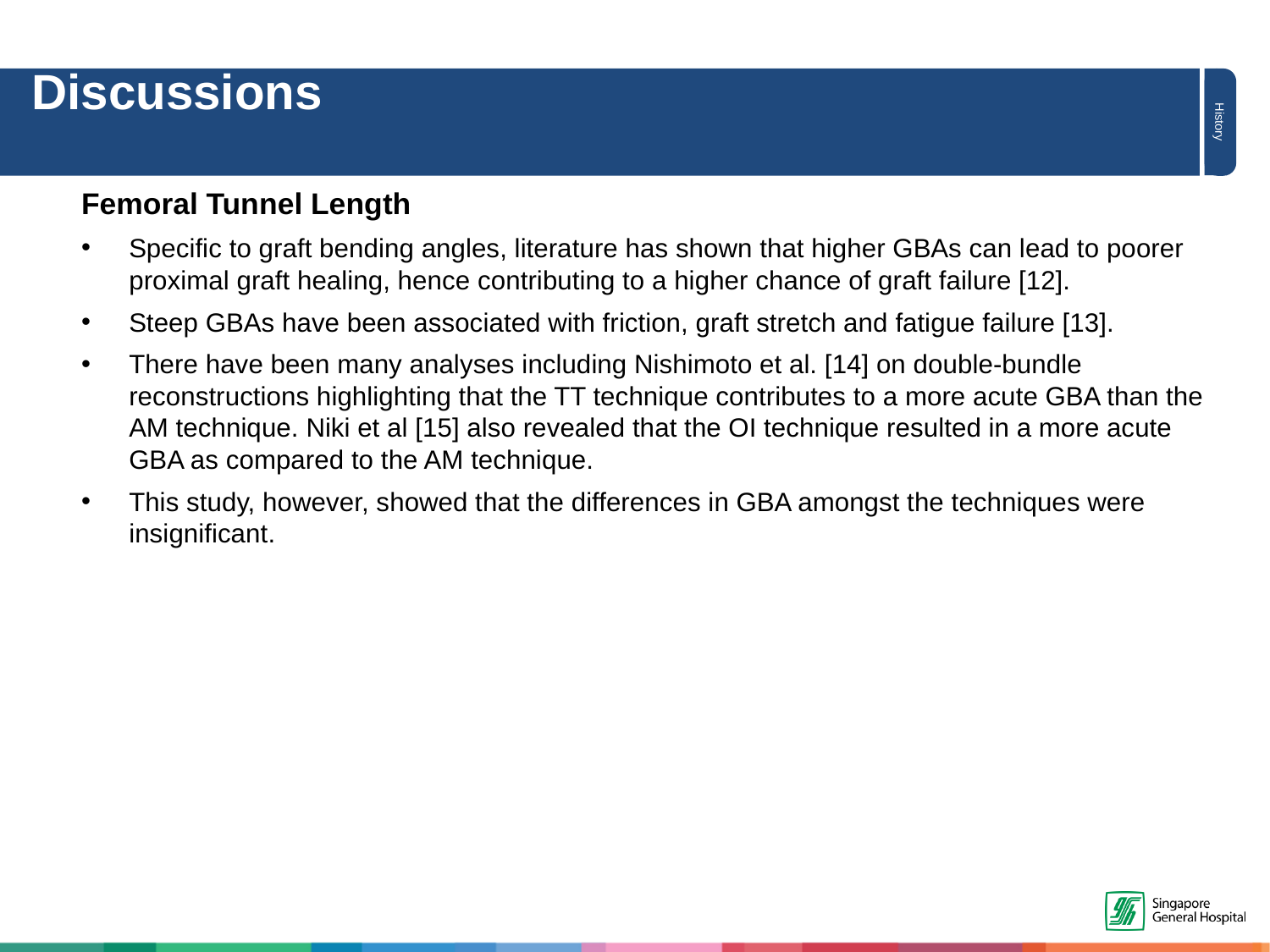

Discussions

History
Femoral Tunnel Length
Specific to graft bending angles, literature has shown that higher GBAs can lead to poorer proximal graft healing, hence contributing to a higher chance of graft failure [12].
Steep GBAs have been associated with friction, graft stretch and fatigue failure [13].
There have been many analyses including Nishimoto et al. [14] on double-bundle reconstructions highlighting that the TT technique contributes to a more acute GBA than the AM technique. Niki et al [15] also revealed that the OI technique resulted in a more acute GBA as compared to the AM technique.
This study, however, showed that the differences in GBA amongst the techniques were insignificant.